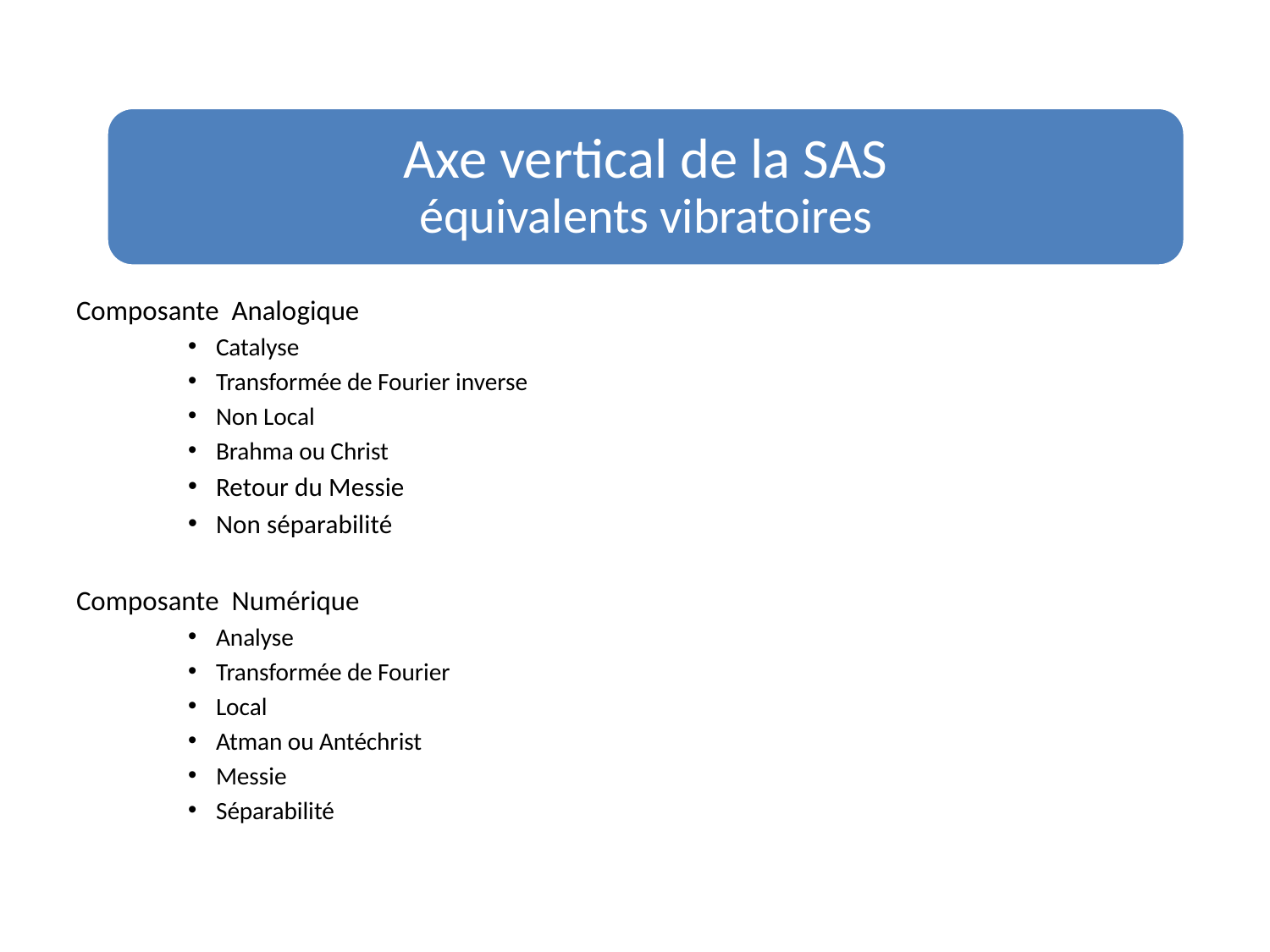

Axe vertical de la SAS
équivalents vibratoires
Composante  Analogique
Catalyse
Transformée de Fourier inverse
Non Local
Brahma ou Christ
Retour du Messie
Non séparabilité

Composante  Numérique
Analyse
Transformée de Fourier
Local
Atman ou Antéchrist
Messie
Séparabilité